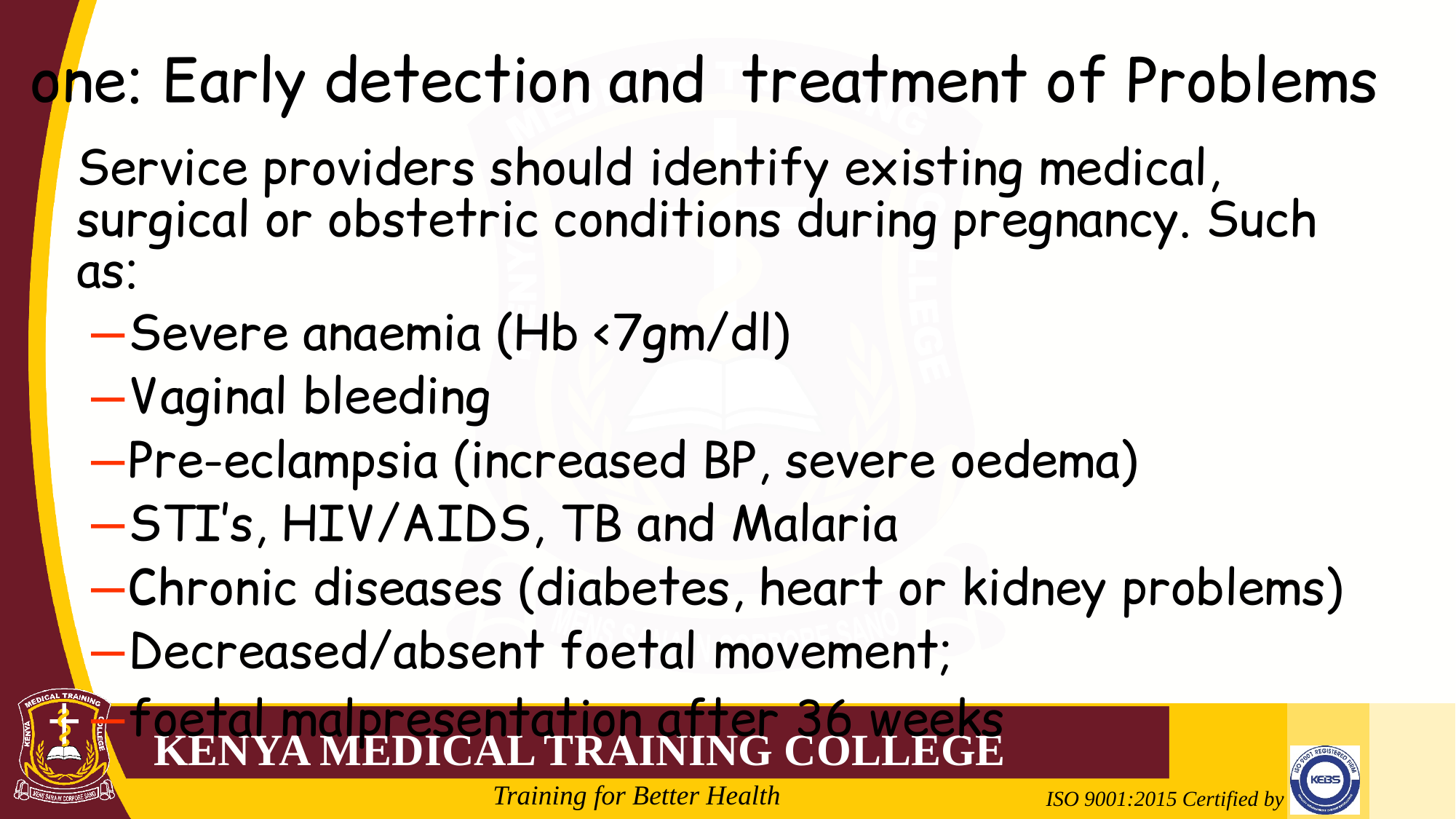

# one: Early detection and  treatment of Problems
Service providers should identify existing	medical,  surgical or obstetric conditions during pregnancy. Such  as:
Severe anaemia (Hb <7gm/dl)
Vaginal bleeding
Pre-eclampsia (increased BP, severe oedema)
STI’s, HIV/AIDS, TB and Malaria
Chronic diseases (diabetes, heart or kidney problems)
Decreased/absent foetal movement;
foetal malpresentation after 36 weeks